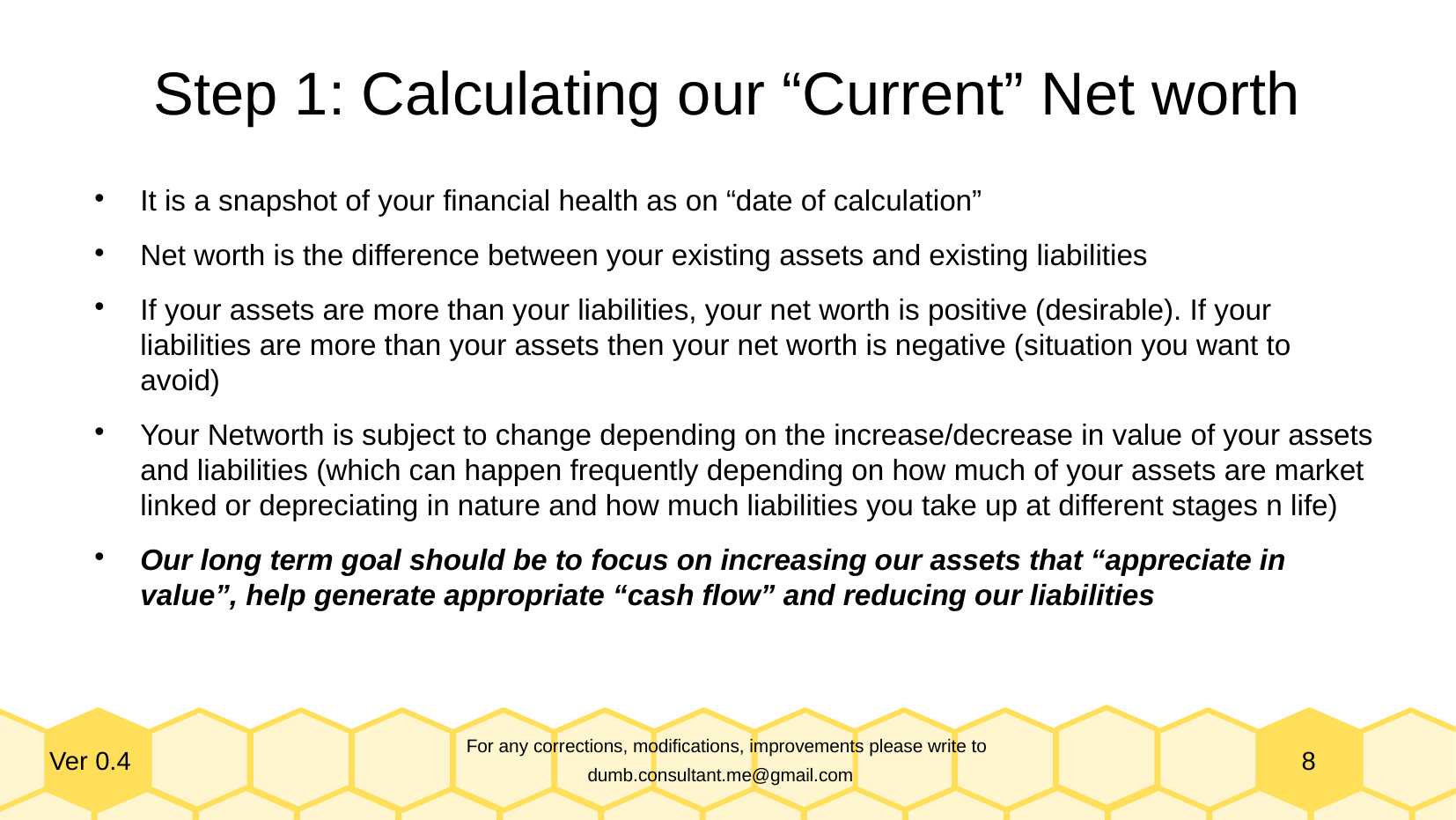

Step 1: Calculating our “Current” Net worth
It is a snapshot of your financial health as on “date of calculation”
Net worth is the difference between your existing assets and existing liabilities
If your assets are more than your liabilities, your net worth is positive (desirable). If your liabilities are more than your assets then your net worth is negative (situation you want to avoid)
Your Networth is subject to change depending on the increase/decrease in value of your assets and liabilities (which can happen frequently depending on how much of your assets are market linked or depreciating in nature and how much liabilities you take up at different stages n life)
Our long term goal should be to focus on increasing our assets that “appreciate in value”, help generate appropriate “cash flow” and reducing our liabilities